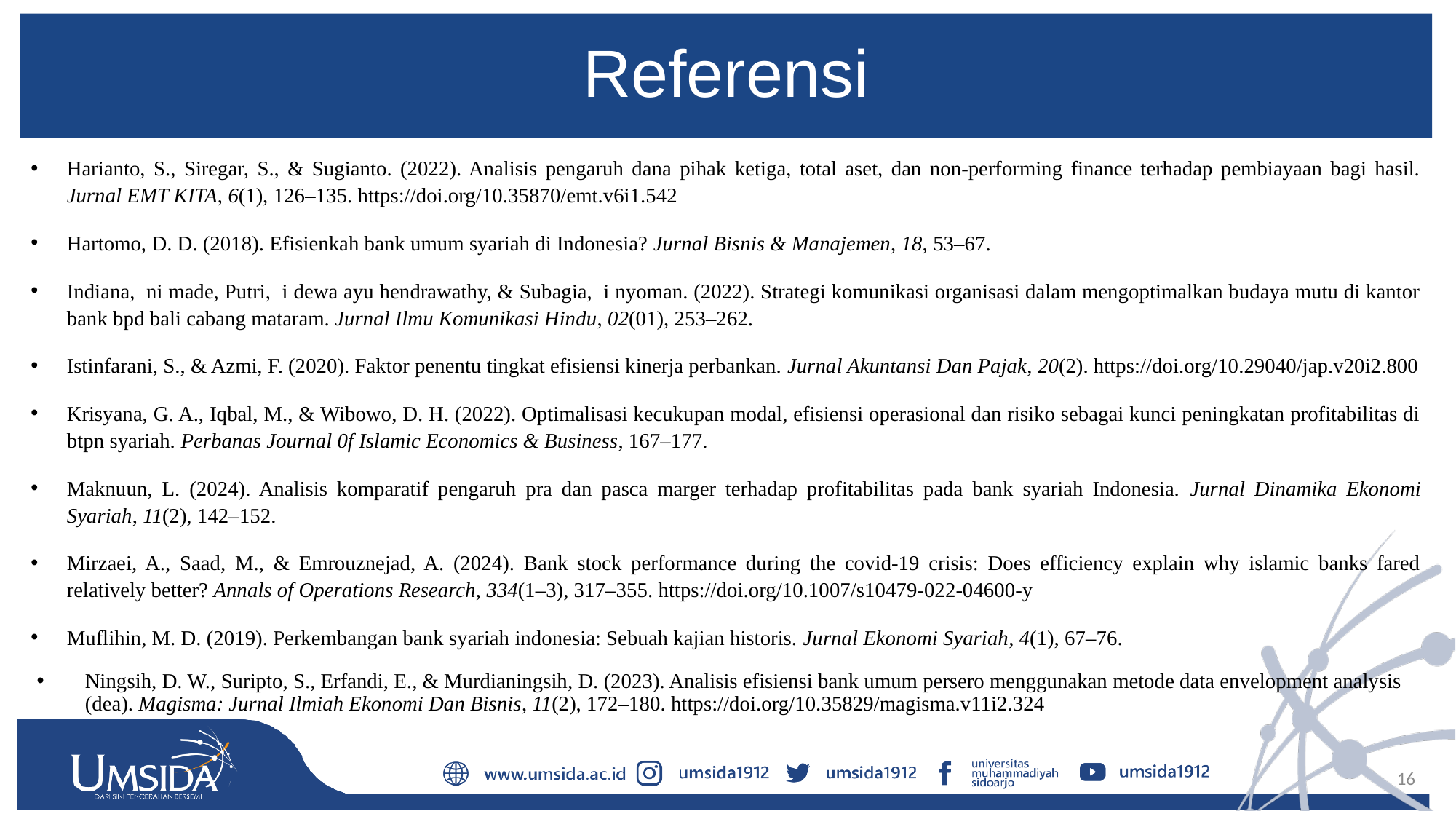

# Referensi
Harianto, S., Siregar, S., & Sugianto. (2022). Analisis pengaruh dana pihak ketiga, total aset, dan non-performing finance terhadap pembiayaan bagi hasil. Jurnal EMT KITA, 6(1), 126–135. https://doi.org/10.35870/emt.v6i1.542
Hartomo, D. D. (2018). Efisienkah bank umum syariah di Indonesia? Jurnal Bisnis & Manajemen, 18, 53–67.
Indiana,  ni made, Putri,  i dewa ayu hendrawathy, & Subagia,  i nyoman. (2022). Strategi komunikasi organisasi dalam mengoptimalkan budaya mutu di kantor bank bpd bali cabang mataram. Jurnal Ilmu Komunikasi Hindu, 02(01), 253–262.
Istinfarani, S., & Azmi, F. (2020). Faktor penentu tingkat efisiensi kinerja perbankan. Jurnal Akuntansi Dan Pajak, 20(2). https://doi.org/10.29040/jap.v20i2.800
Krisyana, G. A., Iqbal, M., & Wibowo, D. H. (2022). Optimalisasi kecukupan modal, efisiensi operasional dan risiko sebagai kunci peningkatan profitabilitas di btpn syariah. Perbanas Journal 0f Islamic Economics & Business, 167–177.
Maknuun, L. (2024). Analisis komparatif pengaruh pra dan pasca marger terhadap profitabilitas pada bank syariah Indonesia. Jurnal Dinamika Ekonomi Syariah, 11(2), 142–152.
Mirzaei, A., Saad, M., & Emrouznejad, A. (2024). Bank stock performance during the covid-19 crisis: Does efficiency explain why islamic banks fared relatively better? Annals of Operations Research, 334(1–3), 317–355. https://doi.org/10.1007/s10479-022-04600-y
Muflihin, M. D. (2019). Perkembangan bank syariah indonesia: Sebuah kajian historis. Jurnal Ekonomi Syariah, 4(1), 67–76.
Ningsih, D. W., Suripto, S., Erfandi, E., & Murdianingsih, D. (2023). Analisis efisiensi bank umum persero menggunakan metode data envelopment analysis (dea). Magisma: Jurnal Ilmiah Ekonomi Dan Bisnis, 11(2), 172–180. https://doi.org/10.35829/magisma.v11i2.324